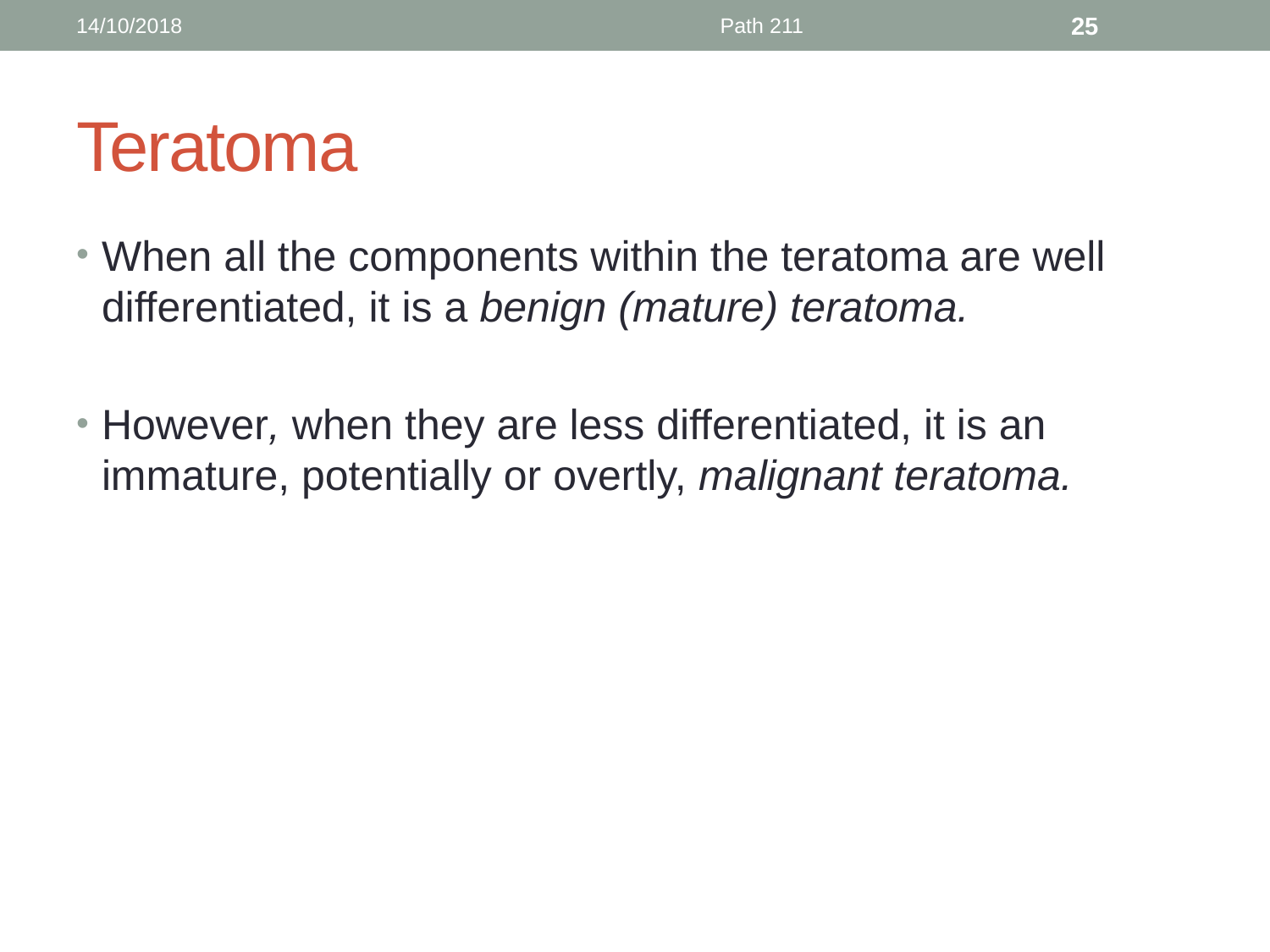

14/10/2018
Path 211
25
# Teratoma
When all the components within the teratoma are well differentiated, it is a benign (mature) teratoma.

However, when they are less differentiated, it is an immature, potentially or overtly, malignant teratoma.